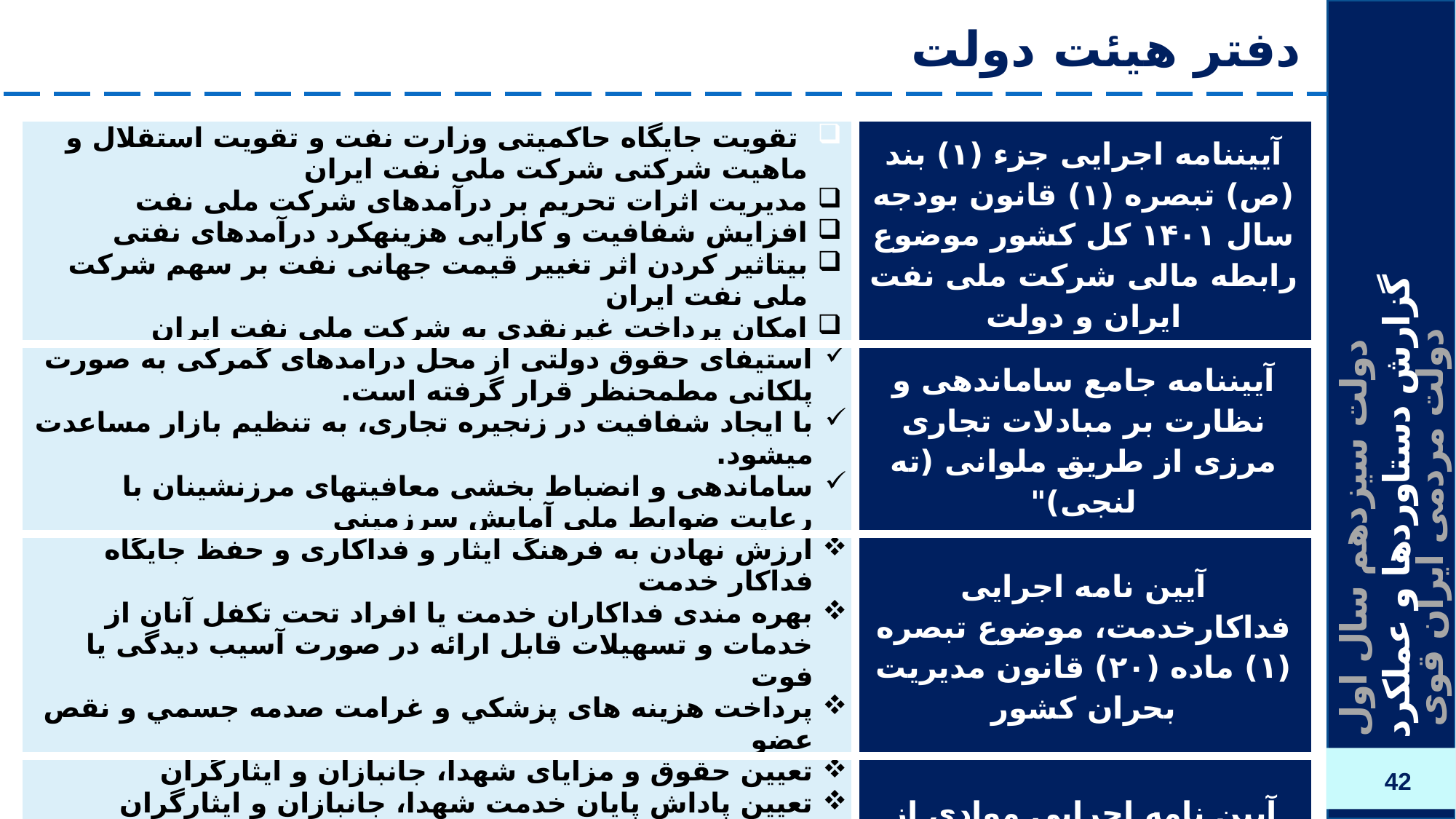

# دفتر هیئت دولت
| تقویت جایگاه حاکمیتی وزارت نفت و تقویت استقلال و ماهیت شرکتی شرکت ملی نفت ایران مدیریت اثرات تحریم بر درآمدهای شرکت ملی نفت افزایش شفافیت و کارایی هزینه­کرد درآمدهای نفتی بی­تاثیر کردن اثر تغییر قیمت جهانی نفت بر سهم شرکت ملی نفت ایران امکان پرداخت غیرنقدی به شرکت ملی نفت ایران | آیین­نامه اجرایی جزء (۱) بند (ص) تبصره (۱) قانون بودجه سال ۱۴۰۱ کل کشور موضوع رابطه مالی شرکت ملی نفت ایران و دولت |
| --- | --- |
| استیفای حقوق دولتی از محل درآمدهای گمرکی به صورت پلکانی مطمح­نظر قرار گرفته است. با ایجاد شفافیت در زنجیره تجاری، به تنظیم بازار مساعدت می­شود. ساماندهی و انضباط بخشی معافیت­های مرزنشینان با رعایت ضوابط ملی آمایش سرزمینی | آیین­نامه جامع ساماندهی و نظارت بر مبادلات تجاری مرزی از طریق ملوانی (ته لنجی)" |
| ارزش نهادن به فرهنگ ایثار و فداکاری و حفظ جایگاه فداکار خدمت بهره مندی فداکاران خدمت یا افراد تحت تکفل آنان از خدمات و تسهیلات قابل ارائه در صورت آسیب دیدگی یا فوت پرداخت هزینه های پزشكي و غرامت صدمه جسمي و نقص عضو | آیین نامه اجرایی فداکارخدمت، موضوع تبصره (۱) ماده (۲۰) قانون مدیریت بحران کشور |
| تعیین حقوق و مزایای شهدا، جانبازان و ایثارگران تعیین پاداش پایان خدمت شهدا، جانبازان و ایثارگران تعیین سنوات قابل قبول برای بازنشستگی در مورد جانبازان ارائه خدمات و مزایای مربوط به ایثارگران | آیین نامه اجرایی موادی از قانون جامع خدمات رسانی به ایثارگران |